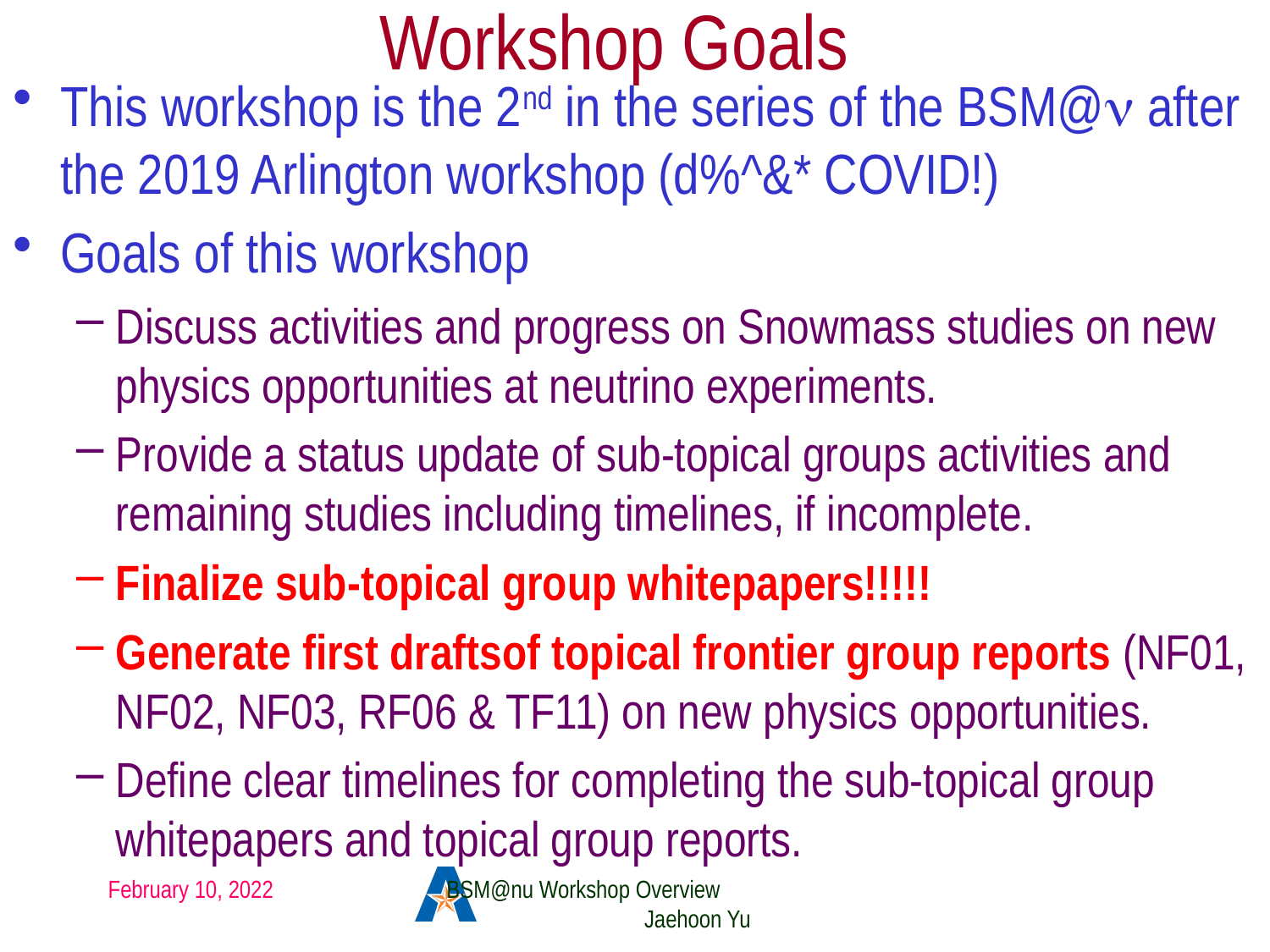

Workshop Goals
This workshop is the 2nd in the series of the BSM@ν after the 2019 Arlington workshop (d%^&* COVID!)
Goals of this workshop
Discuss activities and progress on Snowmass studies on new physics opportunities at neutrino experiments.
Provide a status update of sub-topical groups activities and remaining studies including timelines, if incomplete.
Finalize sub-topical group whitepapers!!!!!
Generate first draftsof topical frontier group reports (NF01, NF02, NF03, RF06 & TF11) on new physics opportunities.
Define clear timelines for completing the sub-topical group whitepapers and topical group reports.
February 10, 2022
BSM@nu Workshop Overview                                         Jaehoon Yu